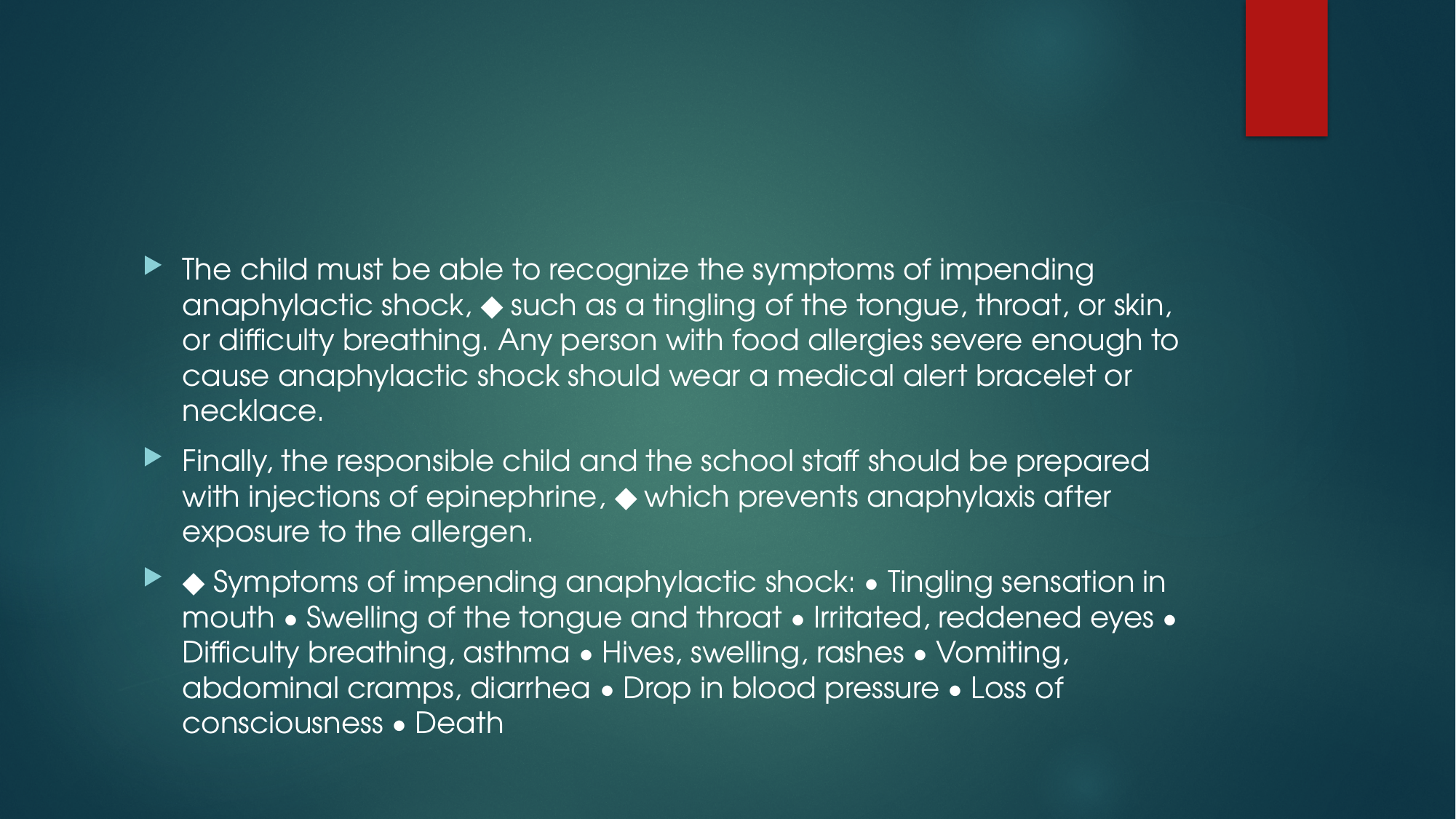

#
The child must be able to recognize the symptoms of impending anaphylactic shock, ◆ such as a tingling of the tongue, throat, or skin, or difficulty breathing. Any person with food allergies severe enough to cause anaphylactic shock should wear a medical alert bracelet or necklace.
Finally, the responsible child and the school staff should be prepared with injections of epinephrine, ◆ which prevents anaphylaxis after exposure to the allergen.
◆ Symptoms of impending anaphylactic shock: • Tingling sensation in mouth • Swelling of the tongue and throat • Irritated, reddened eyes • Difficulty breathing, asthma • Hives, swelling, rashes • Vomiting, abdominal cramps, diarrhea • Drop in blood pressure • Loss of consciousness • Death